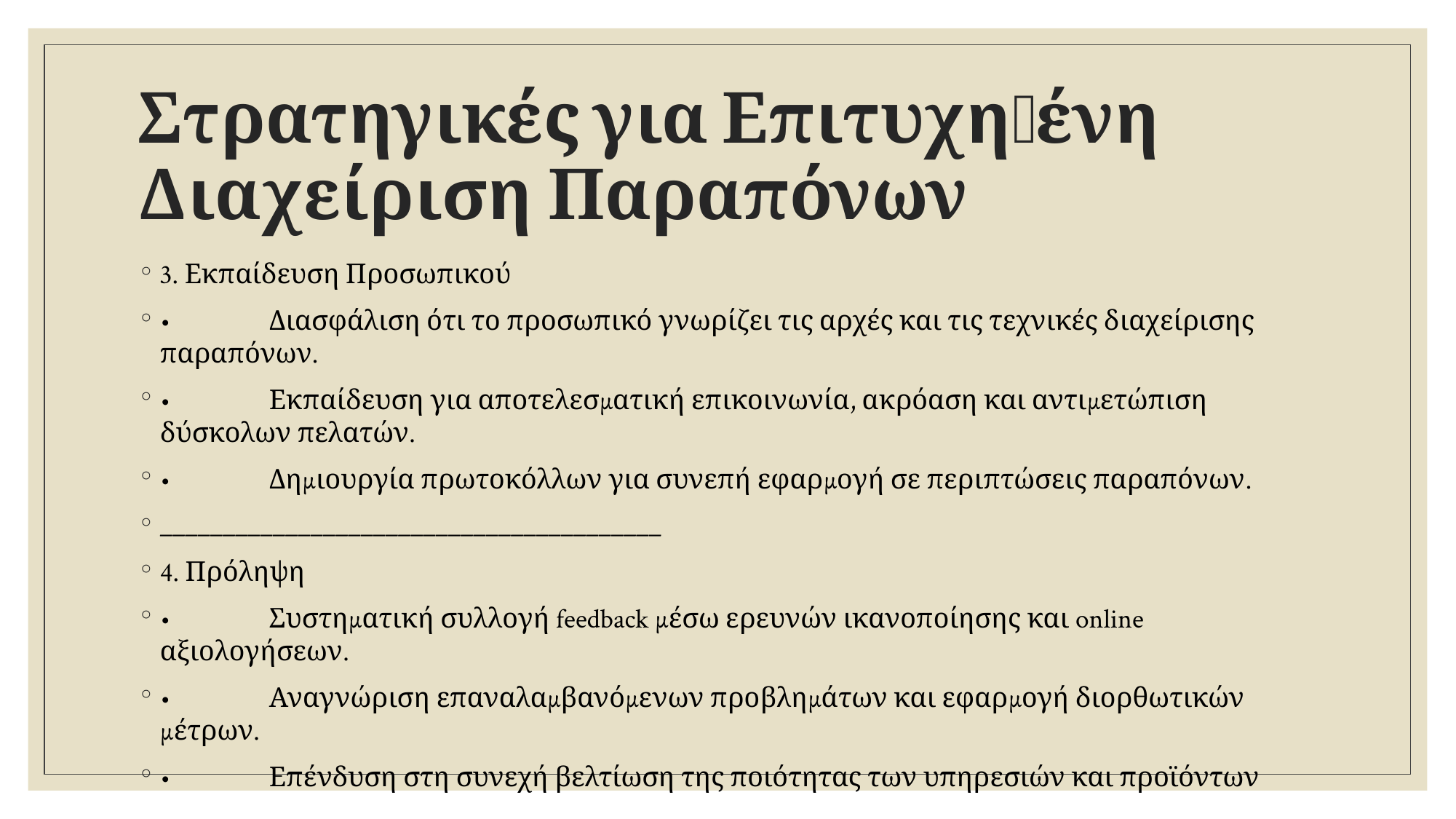

# Στρατηγικές για Επιτυχημένη Διαχείριση Παραπόνων
3. Εκπαίδευση Προσωπικού
•	Διασφάλιση ότι το προσωπικό γνωρίζει τις αρχές και τις τεχνικές διαχείρισης παραπόνων.
•	Εκπαίδευση για αποτελεσματική επικοινωνία, ακρόαση και αντιμετώπιση δύσκολων πελατών.
•	Δημιουργία πρωτοκόλλων για συνεπή εφαρμογή σε περιπτώσεις παραπόνων.
________________________________________
4. Πρόληψη
•	Συστηματική συλλογή feedback μέσω ερευνών ικανοποίησης και online αξιολογήσεων.
•	Αναγνώριση επαναλαμβανόμενων προβλημάτων και εφαρμογή διορθωτικών μέτρων.
•	Επένδυση στη συνεχή βελτίωση της ποιότητας των υπηρεσιών και προϊόντων